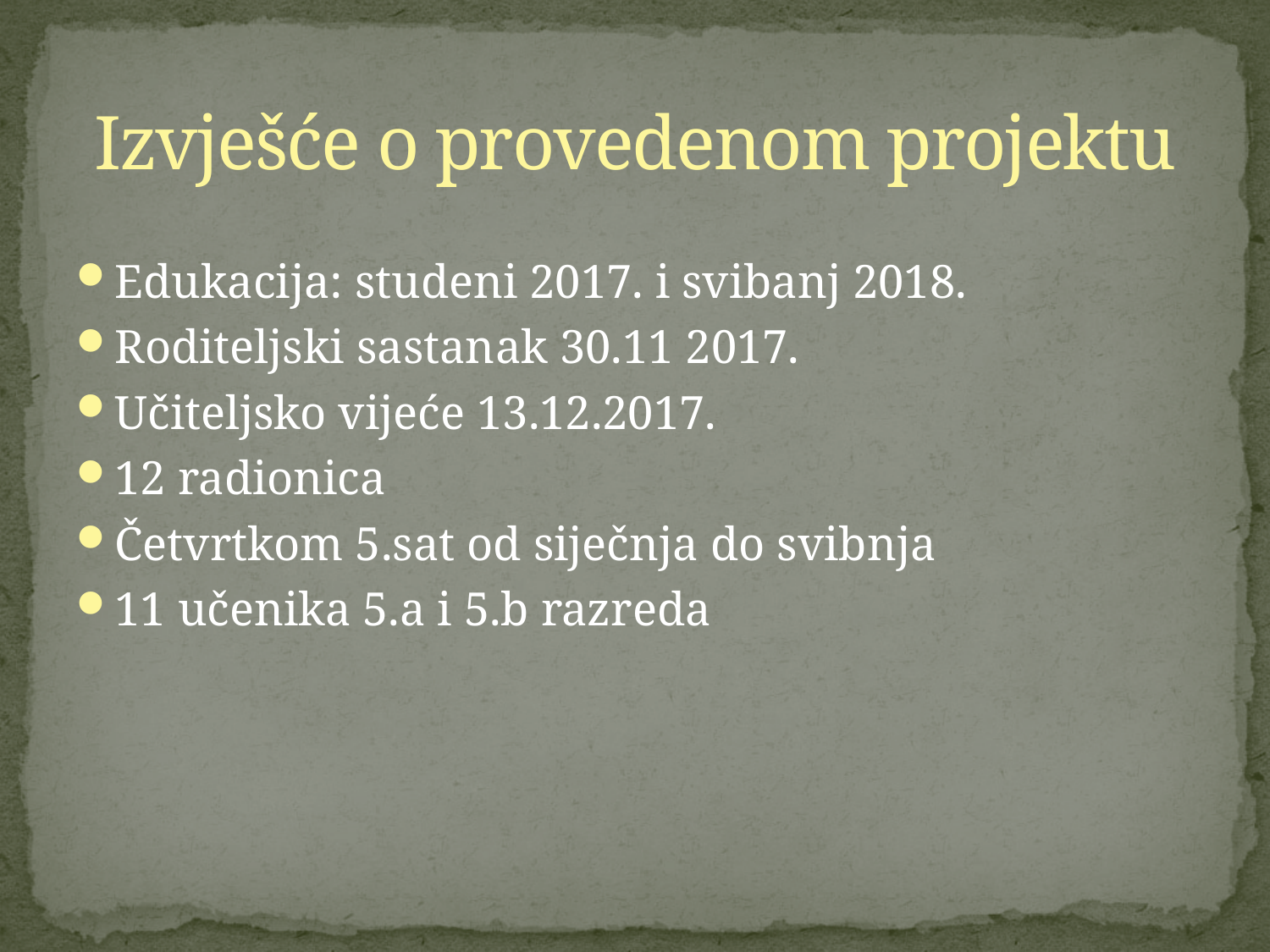

# Izvješće o provedenom projektu
Edukacija: studeni 2017. i svibanj 2018.
Roditeljski sastanak 30.11 2017.
Učiteljsko vijeće 13.12.2017.
12 radionica
Četvrtkom 5.sat od siječnja do svibnja
11 učenika 5.a i 5.b razreda